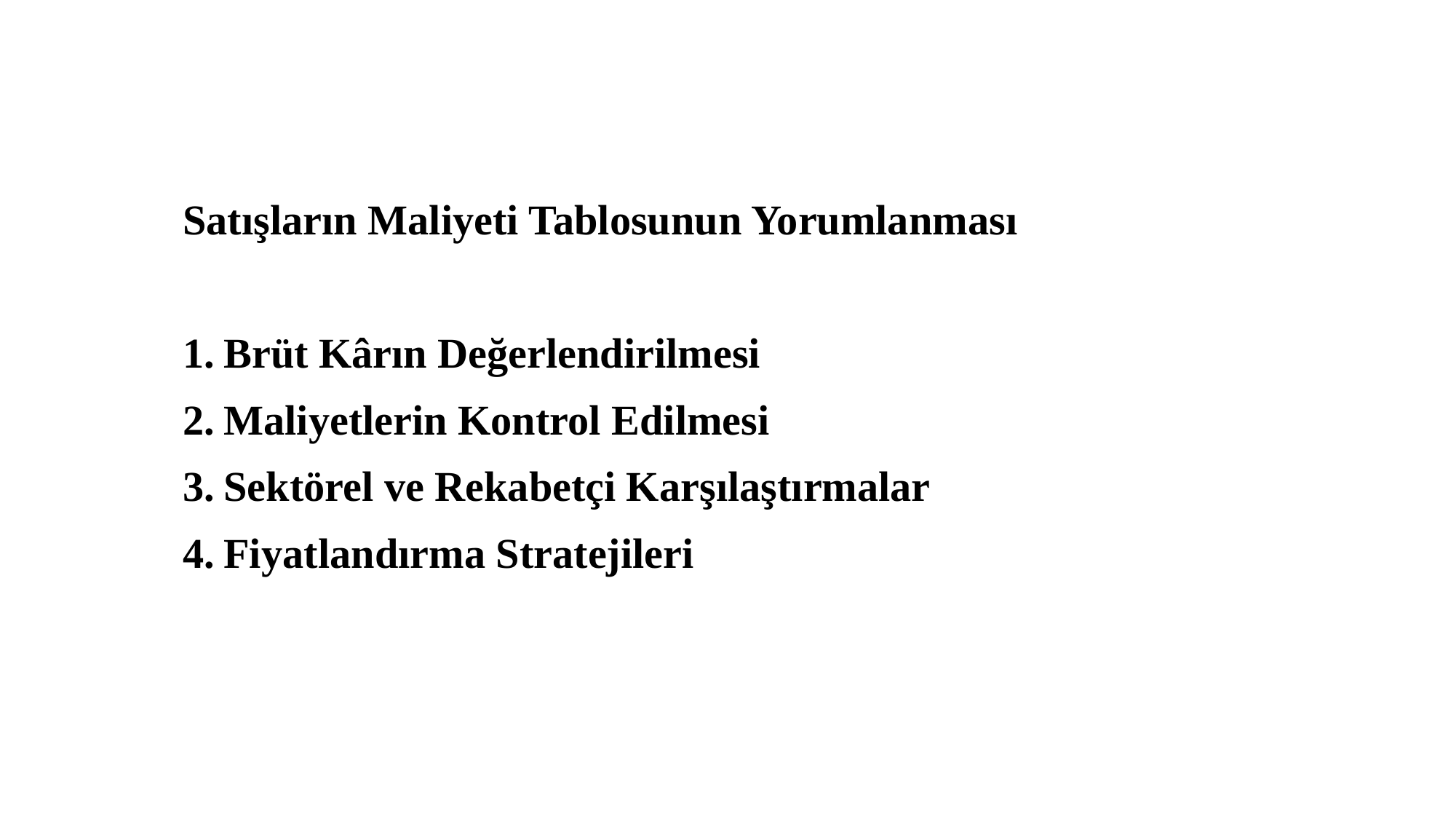

Satışların Maliyeti Tablosunun Yorumlanması

Brüt Kârın Değerlendirilmesi
Maliyetlerin Kontrol Edilmesi
Sektörel ve Rekabetçi Karşılaştırmalar
Fiyatlandırma Stratejileri